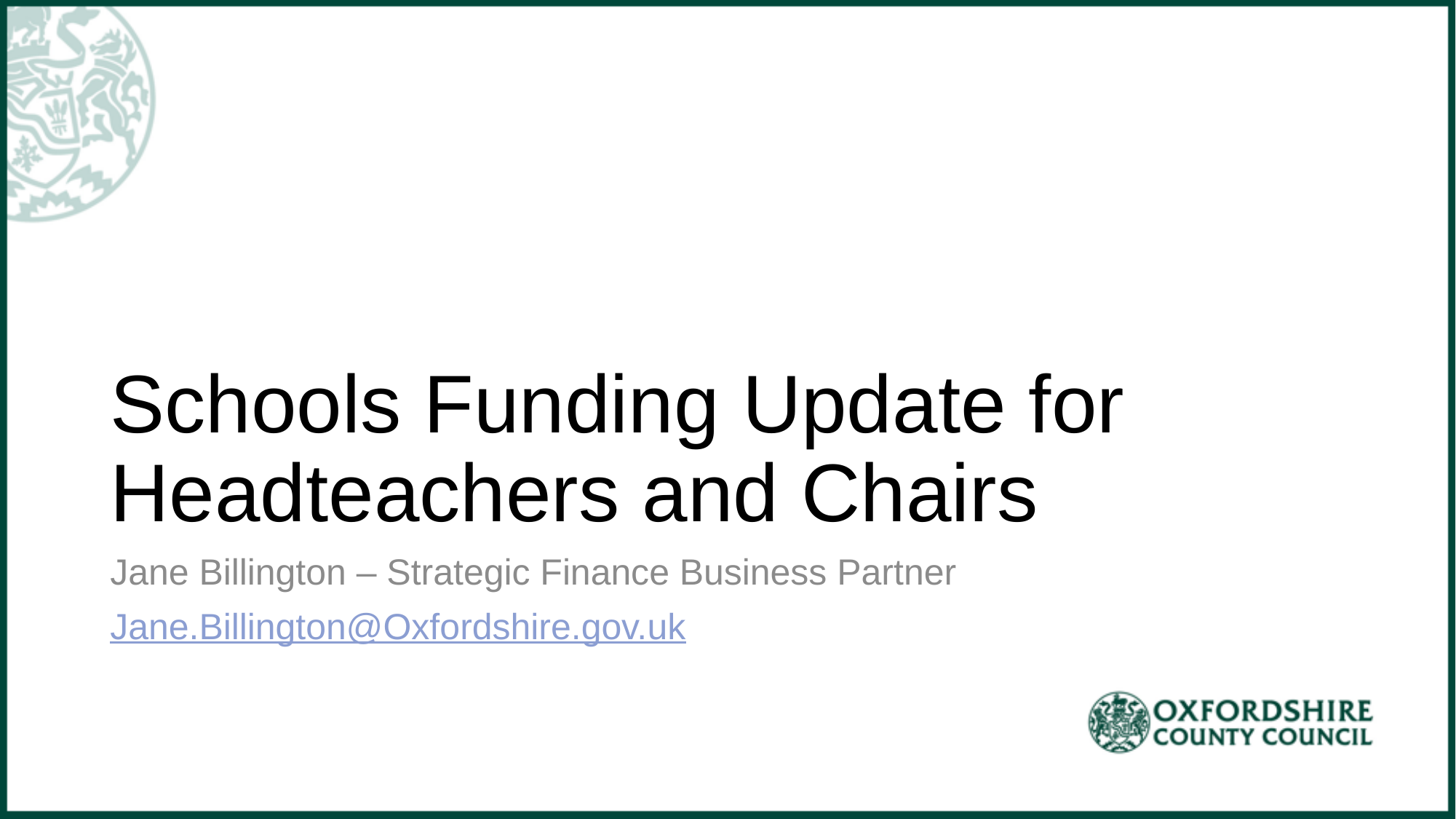

# Schools Funding Update for Headteachers and Chairs
Jane Billington – Strategic Finance Business Partner
Jane.Billington@Oxfordshire.gov.uk